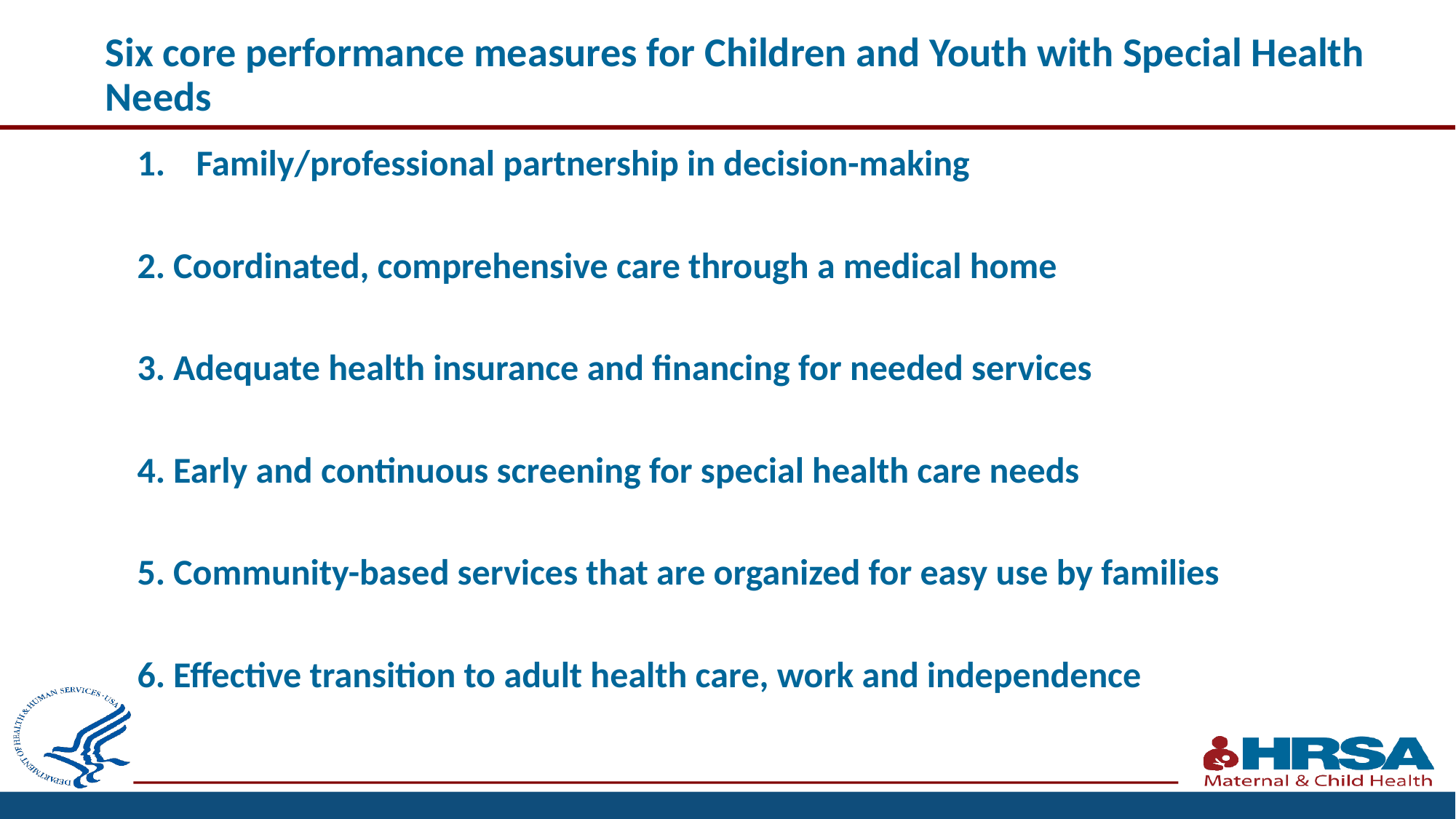

# Six core performance measures for Children and Youth with Special Health Needs
Family/professional partnership in decision-making

2. Coordinated, comprehensive care through a medical home

3. Adequate health insurance and financing for needed services

4. Early and continuous screening for special health care needs

5. Community-based services that are organized for easy use by families

6. Effective transition to adult health care, work and independence